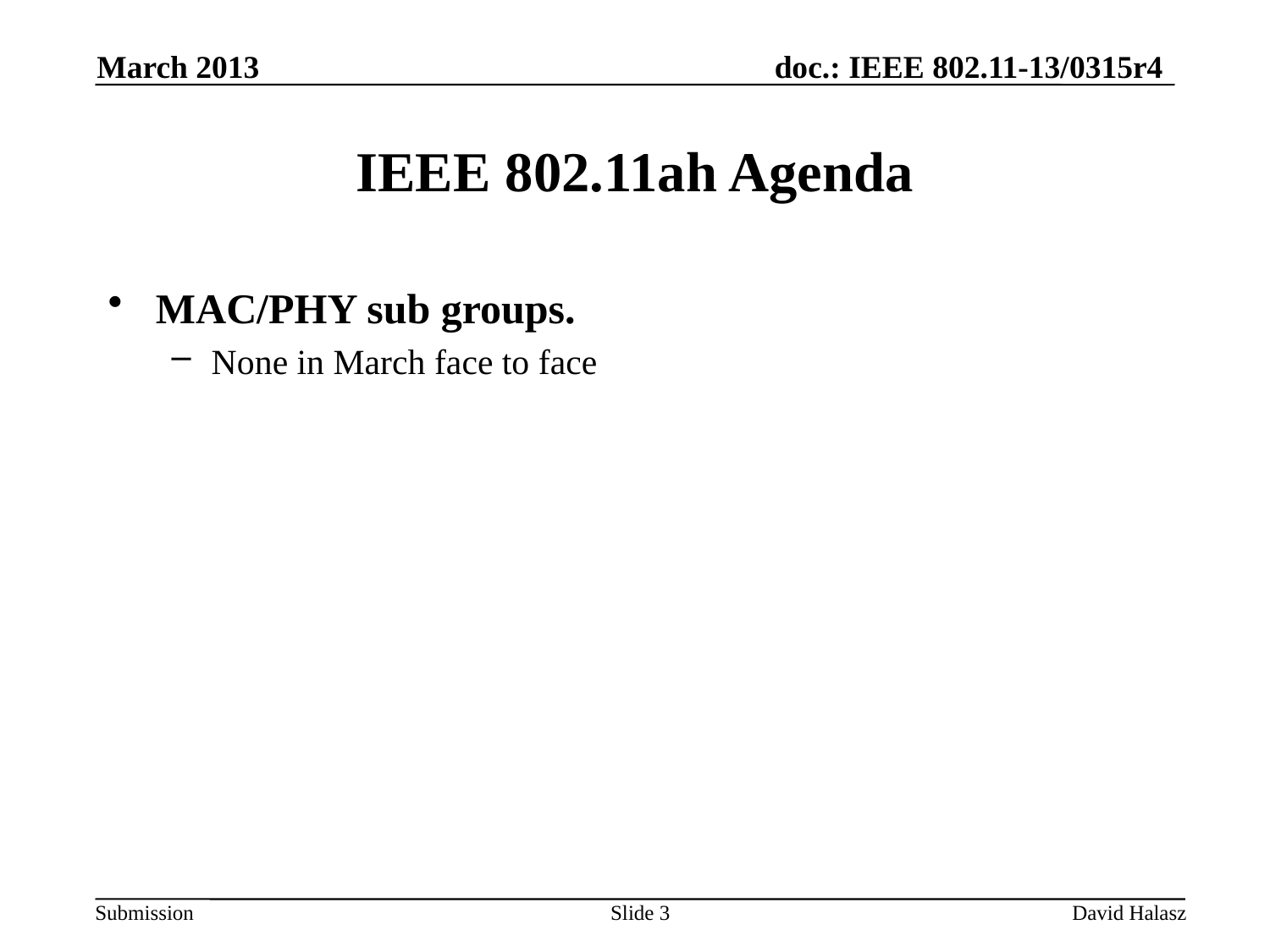

March 2013
# IEEE 802.11ah Agenda
MAC/PHY sub groups.
None in March face to face
Slide 3
David Halasz